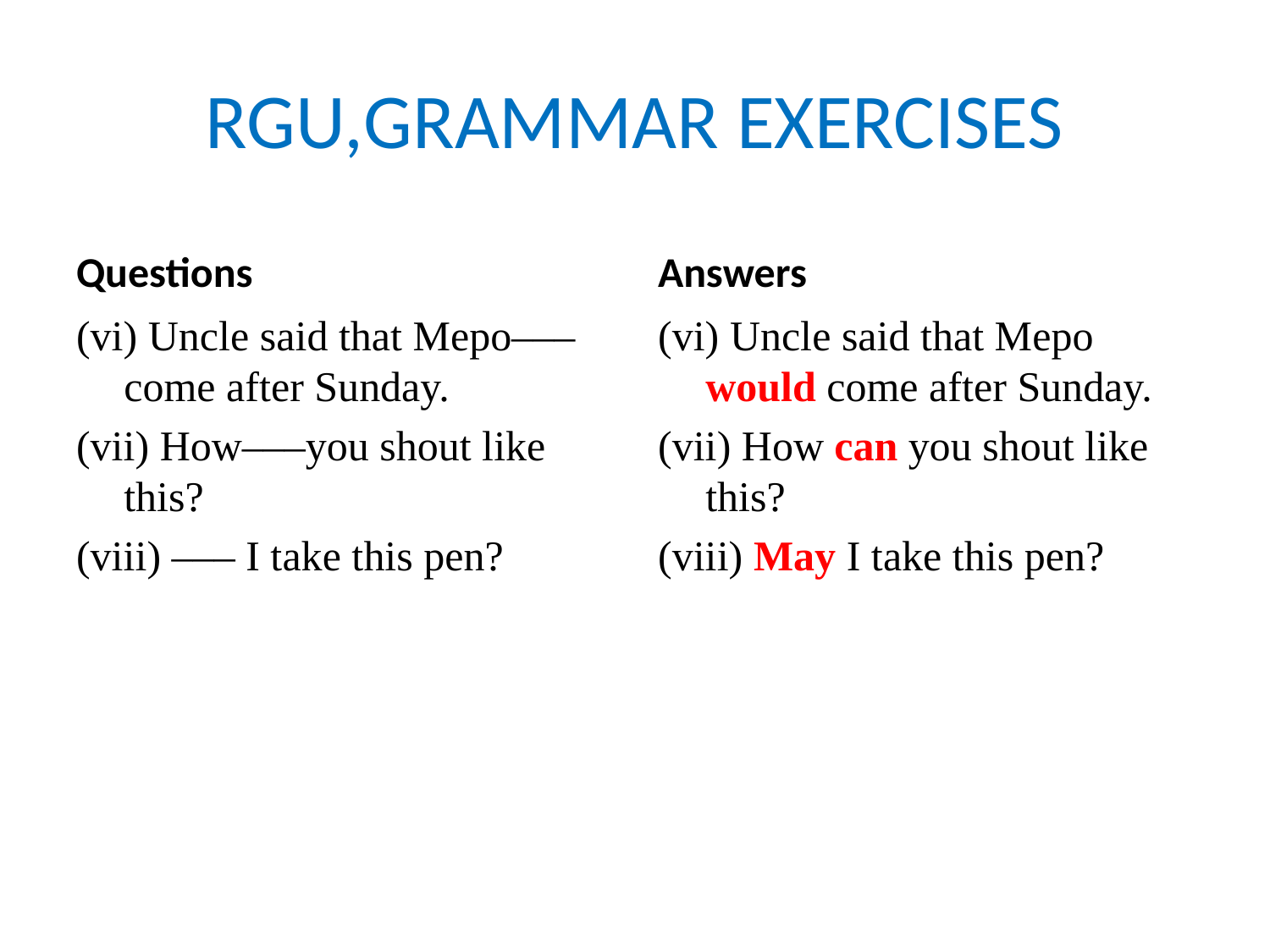

# RGU,GRAMMAR EXERCISES
Questions
Answers
(vi) Uncle said that Mepo–––come after Sunday.
(vii) How–––you shout like this?
(viii) ––– I take this pen?
(vi) Uncle said that Mepo would come after Sunday.
(vii) How can you shout like this?
(viii) May I take this pen?